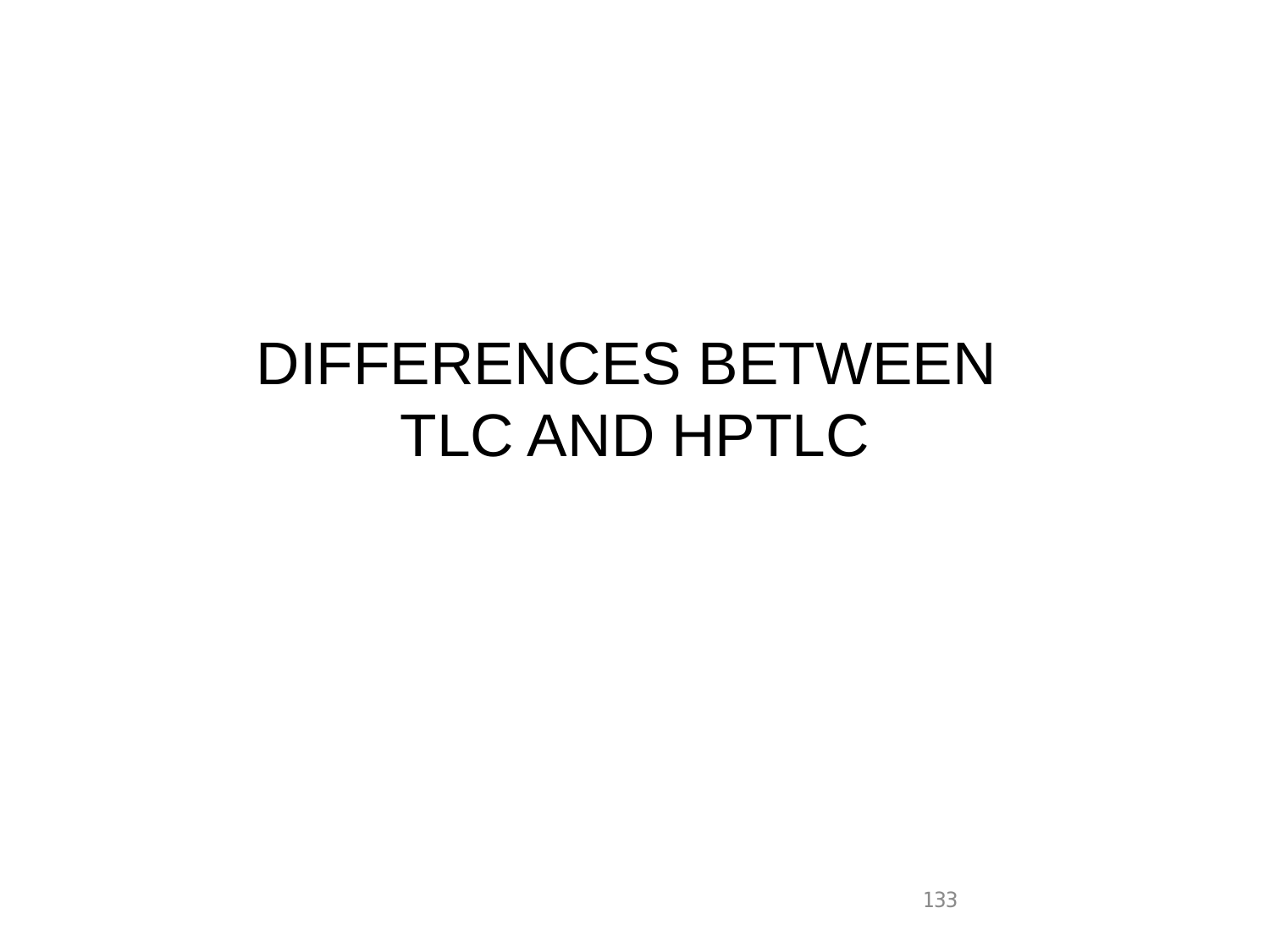

# DIFFERENCES BETWEEN TLC AND HPTLC
133